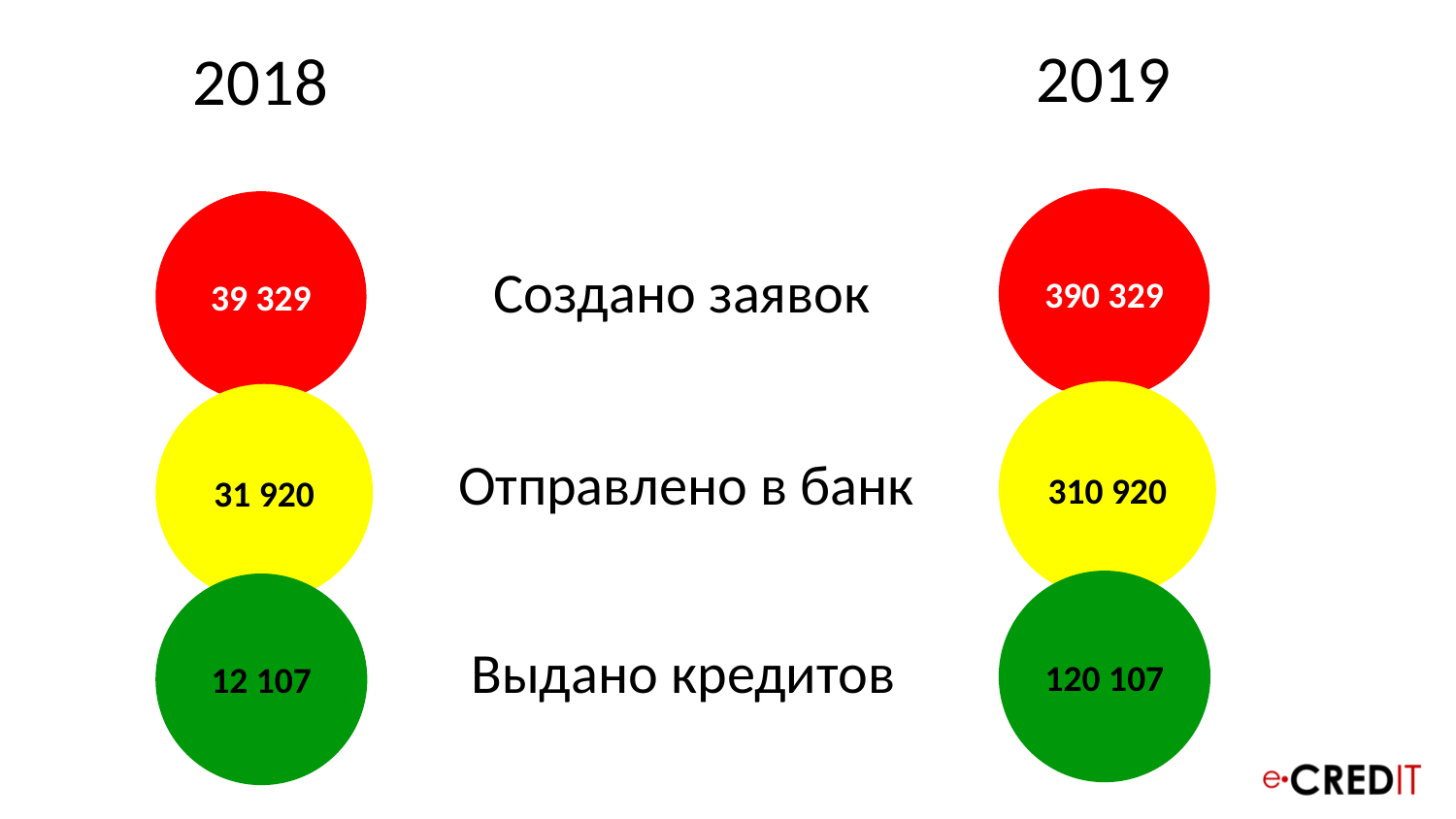

2019
2018
390 329
39 329
Создано заявок
310 920
31 920
Отправлено в банк

120 107
12 107
Выдано кредитов